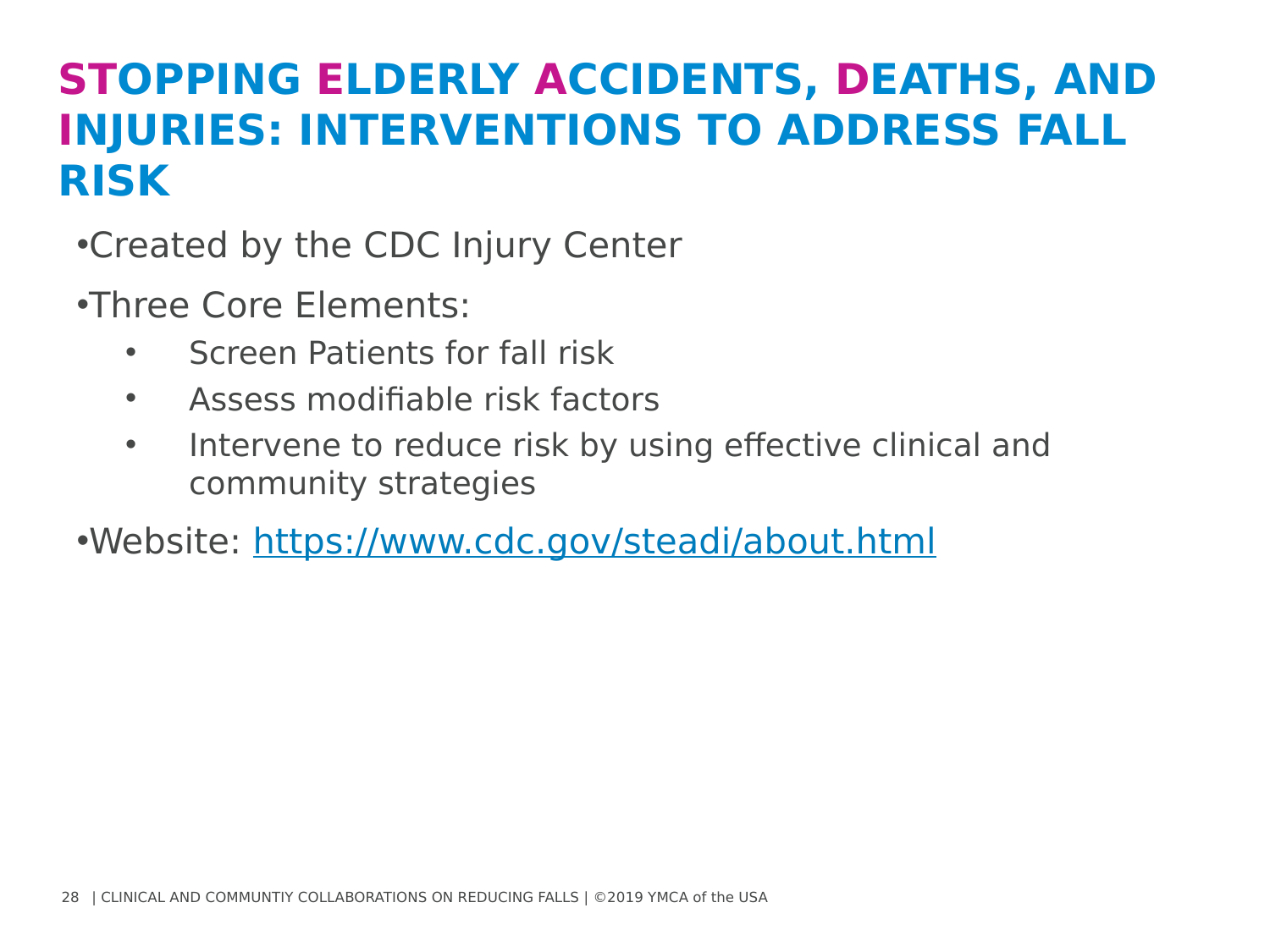

# Stopping elderly accidents, deaths, and injuries: interventions to address fall risk
Created by the CDC Injury Center
Three Core Elements:
Screen Patients for fall risk
Assess modifiable risk factors
Intervene to reduce risk by using effective clinical and community strategies
Website: https://www.cdc.gov/steadi/about.html

28
| CLINICAL AND COMMUNTIY COLLABORATIONS ON REDUCING FALLS | ©2019 YMCA of the USA